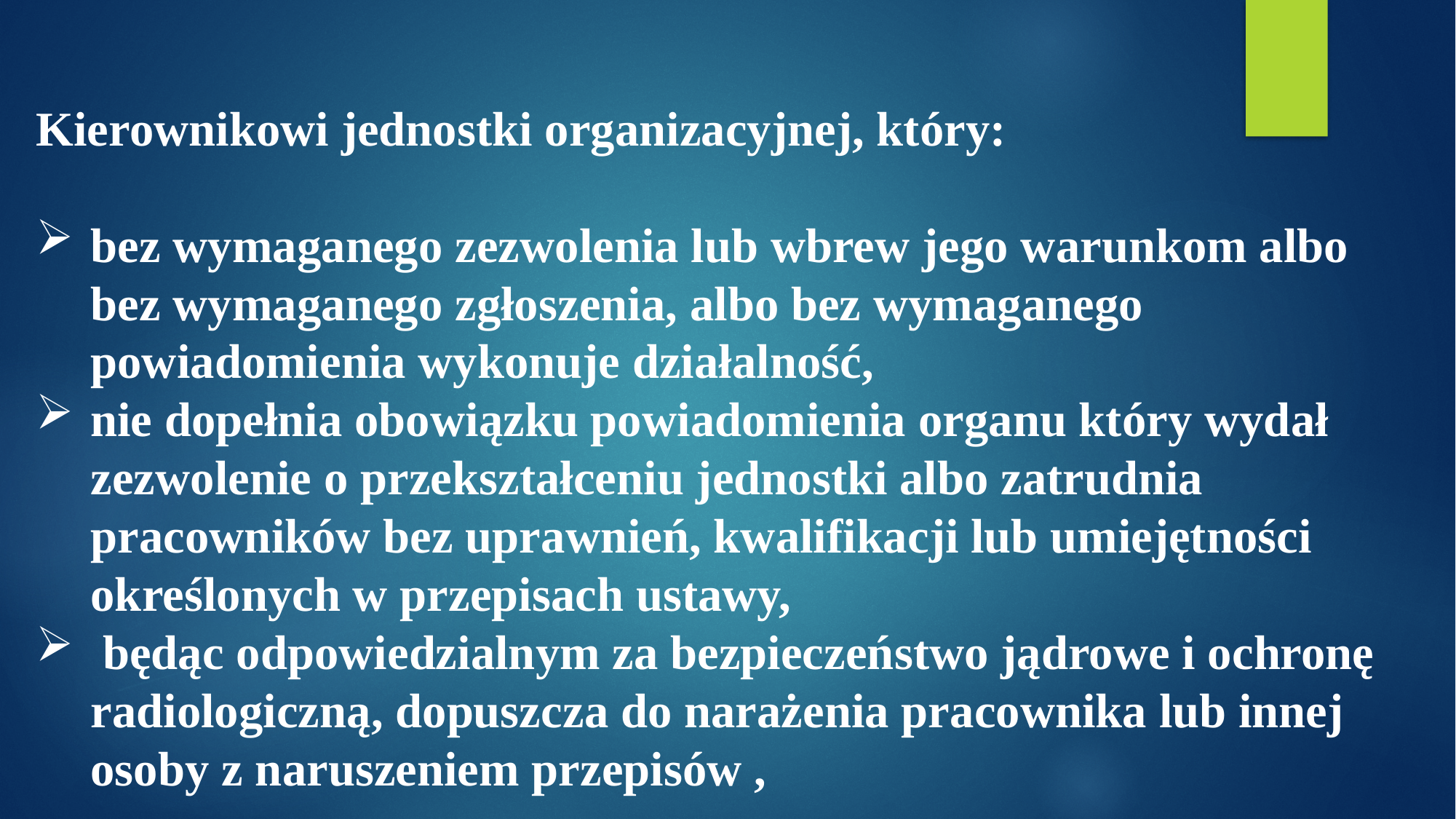

Kierownikowi jednostki organizacyjnej, który:

bez wymaganego zezwolenia lub wbrew jego warunkom albo bez wymaganego zgłoszenia, albo bez wymaganego powiadomienia wykonuje działalność,
nie dopełnia obowiązku powiadomienia organu który wydał zezwolenie o przekształceniu jednostki albo zatrudnia pracowników bez uprawnień, kwalifikacji lub umiejętności określonych w przepisach ustawy,
 będąc odpowiedzialnym za bezpieczeństwo jądrowe i ochronę radiologiczną, dopuszcza do narażenia pracownika lub innej osoby z naruszeniem przepisów ,
,